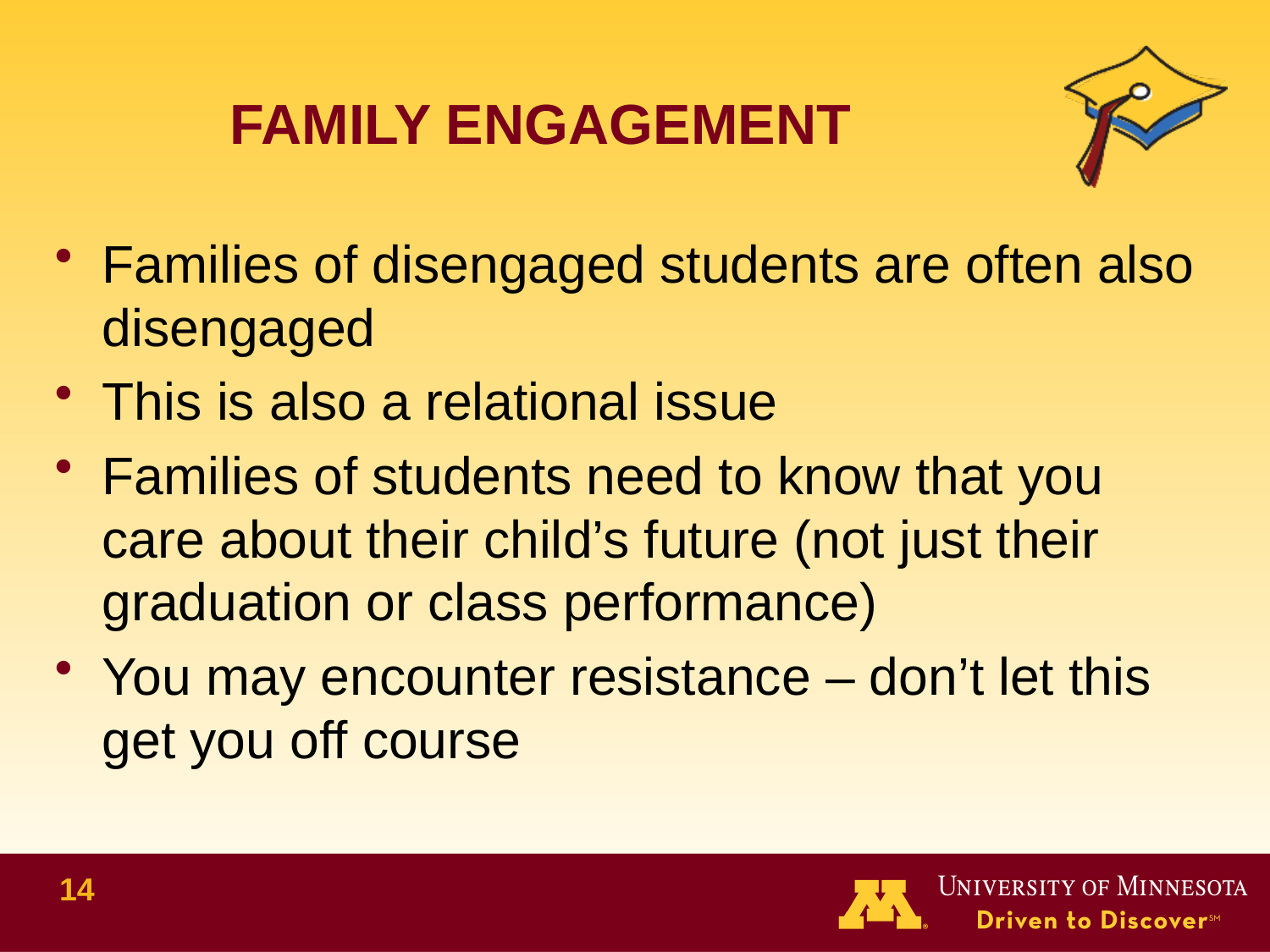

# FAMILY ENGAGEMENT
Families of disengaged students are often also disengaged
This is also a relational issue
Families of students need to know that you care about their child’s future (not just their graduation or class performance)
You may encounter resistance – don’t let this get you off course